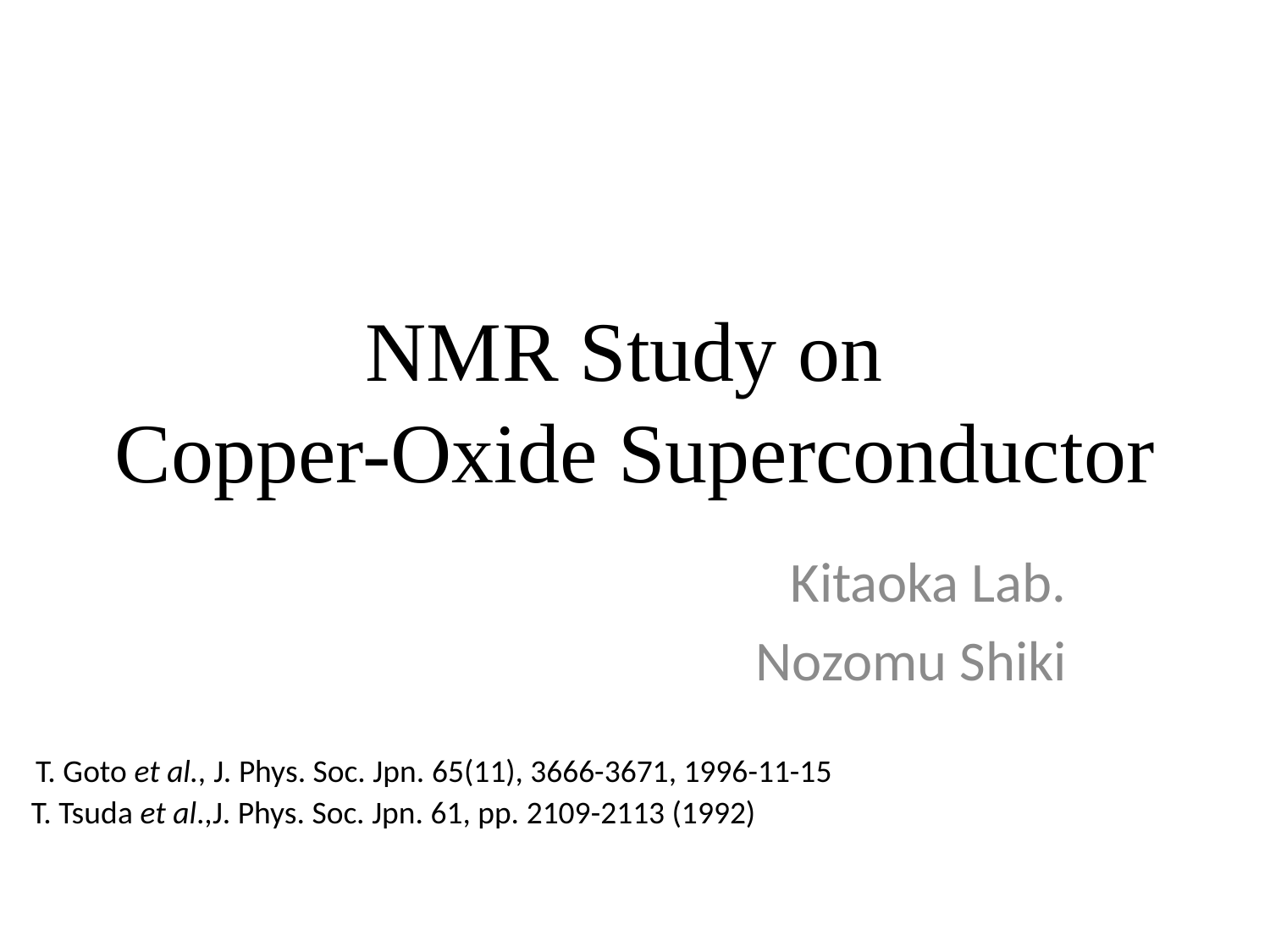

# NMR Study on Copper-Oxide Superconductor
Kitaoka Lab.
Nozomu Shiki

T. Goto et al., J. Phys. Soc. Jpn. 65(11), 3666-3671, 1996-11-15
T. Tsuda et al.,J. Phys. Soc. Jpn. 61, pp. 2109-2113 (1992)